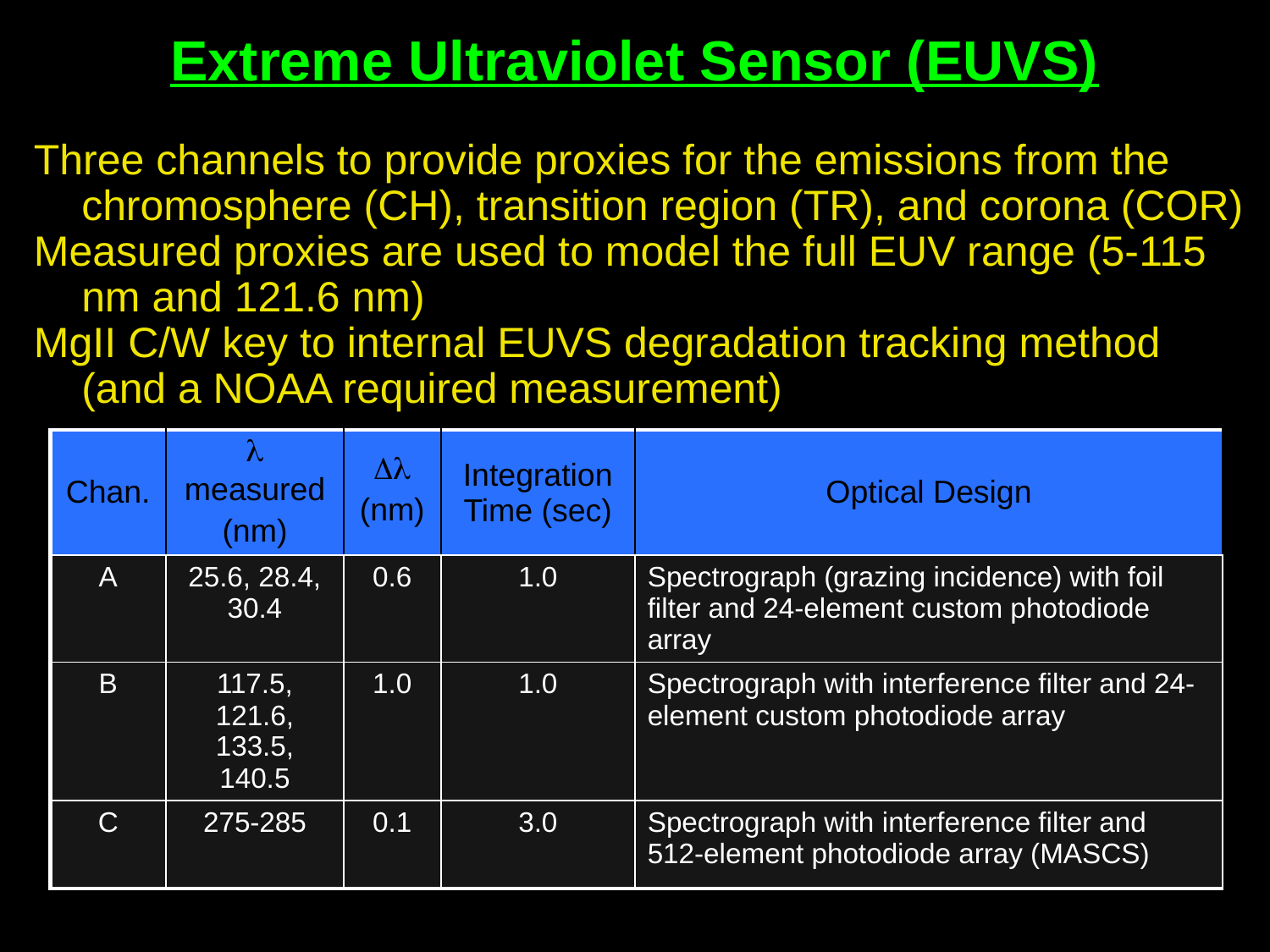

# Extreme Ultraviolet Sensor (EUVS)
Three channels to provide proxies for the emissions from the chromosphere (CH), transition region (TR), and corona (COR)
Measured proxies are used to model the full EUV range (5-115 nm and 121.6 nm)
MgII C/W key to internal EUVS degradation tracking method (and a NOAA required measurement)
| Chan. | measured (nm) | Δλ (nm) | Integration Time (sec) | Optical Design |
| --- | --- | --- | --- | --- |
| A | 25.6, 28.4, 30.4 | 0.6 | 1.0 | Spectrograph (grazing incidence) with foil filter and 24-element custom photodiode array |
| B | 117.5, 121.6, 133.5, 140.5 | 1.0 | 1.0 | Spectrograph with interference filter and 24-element custom photodiode array |
| C | 275-285 | 0.1 | 3.0 | Spectrograph with interference filter and 512-element photodiode array (MASCS) |